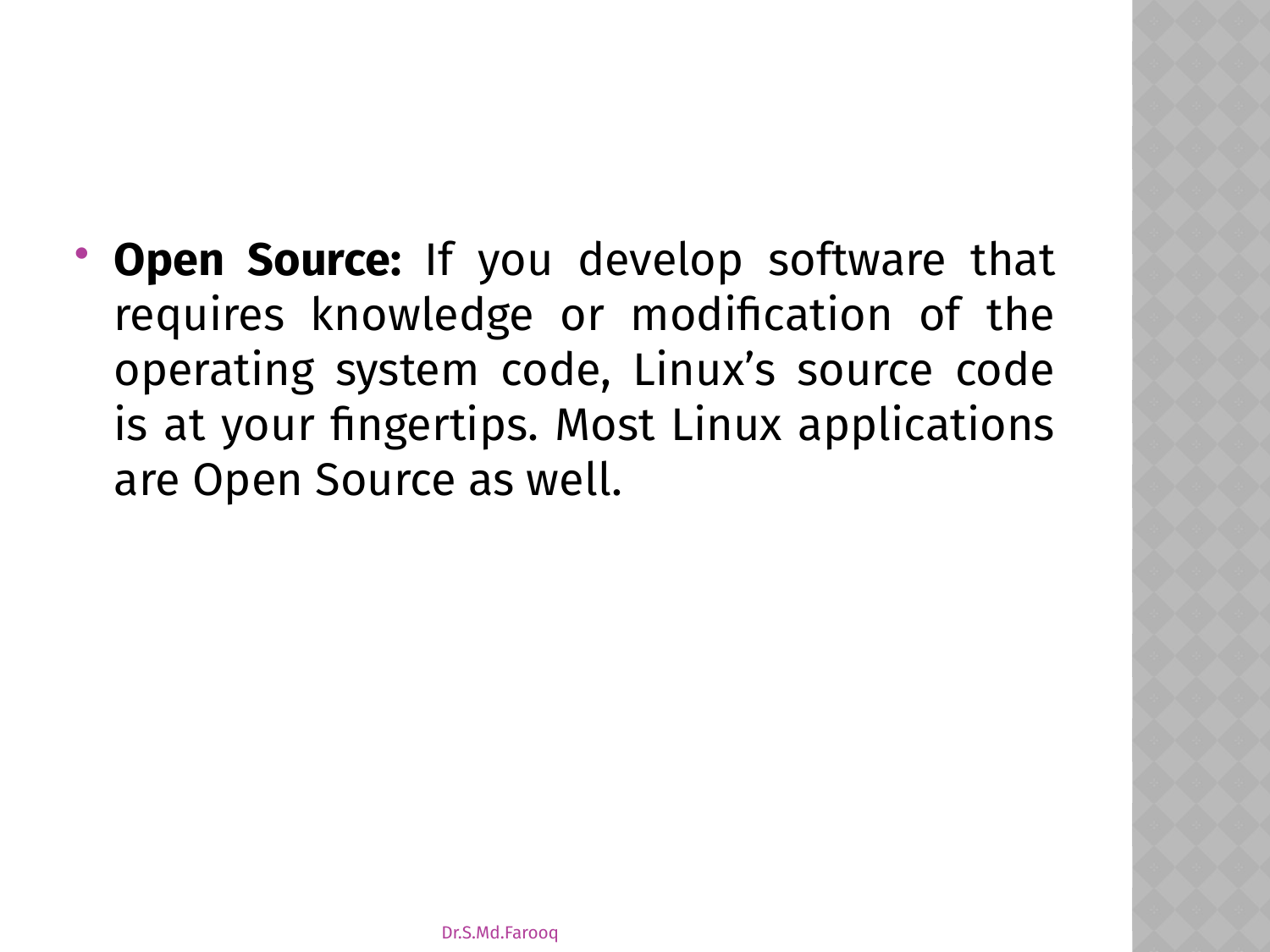

#
Open Source: If you develop software that requires knowledge or modification of the operating system code, Linux’s source code is at your fingertips. Most Linux applications are Open Source as well.
Dr.S.Md.Farooq